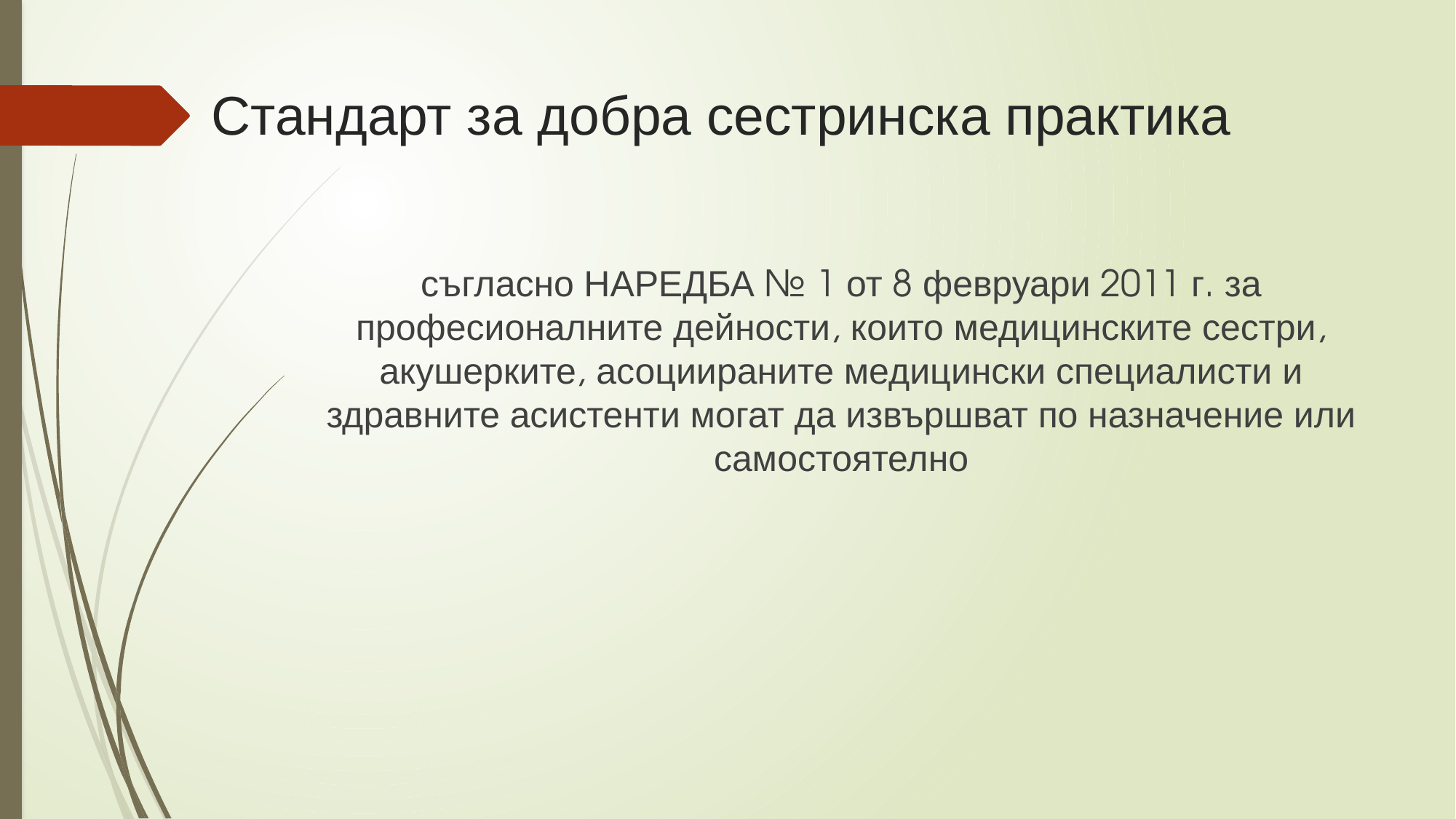

# Стандарт за добра сестринска практика
съгласно НАРЕДБА № 1 от 8 февруари 2011 г. за професионалните дейности, които медицинските сестри, акушерките, асоциираните медицински специалисти и здравните асистенти могат да извършват по назначение или самостоятелно